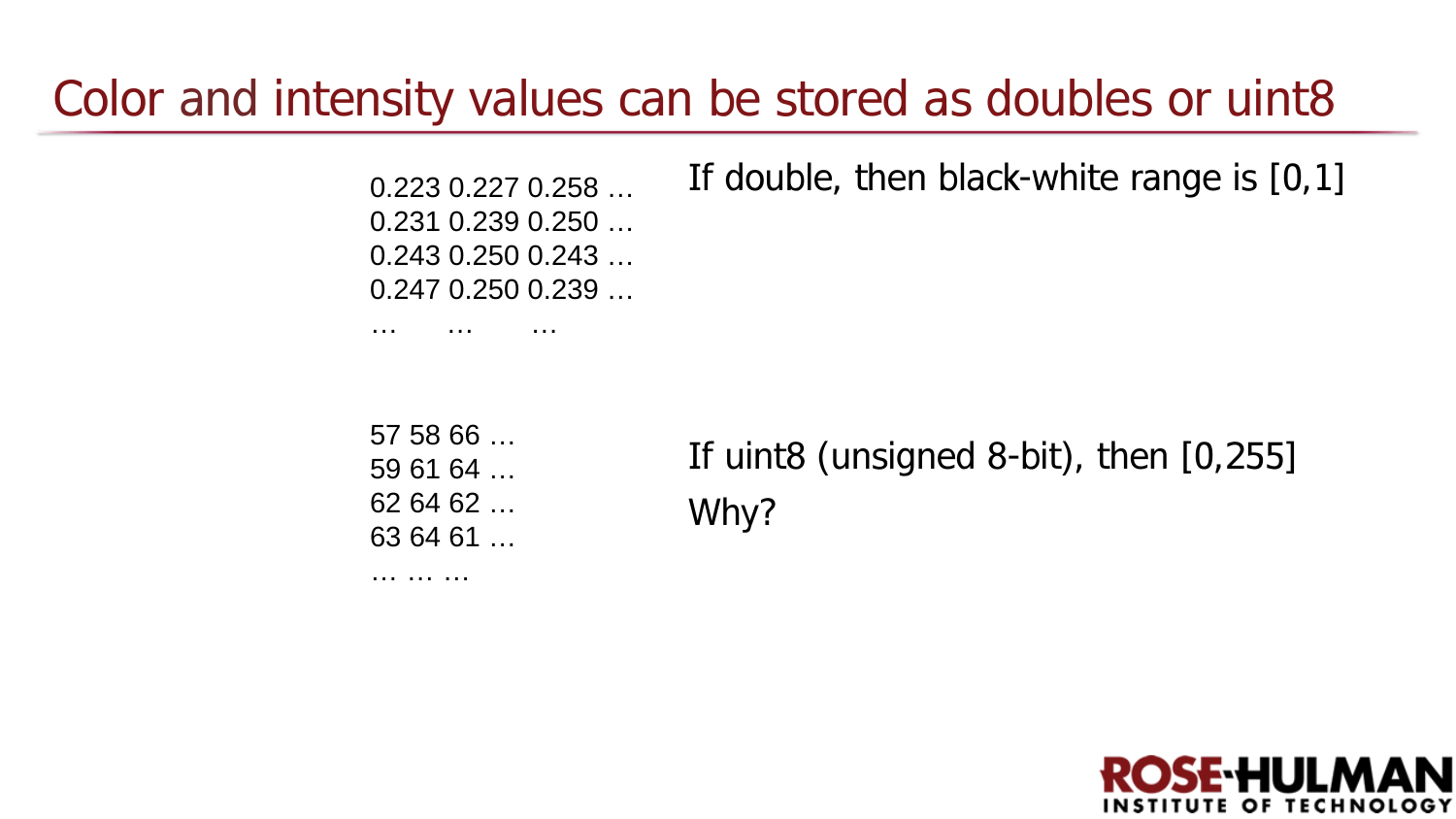

# Color and intensity values can be stored as doubles or uint8
If double, then black-white range is [0,1]

If uint8 (unsigned 8-bit), then [0,255]
Why?

0.223 0.227 0.258 …
0.231 0.239 0.250 …
0.243 0.250 0.243 …
0.247 0.250 0.239 …
…      …       …
57 58 66 …
59 61 64 …
62 64 62 …
63 64 61 …
… … …